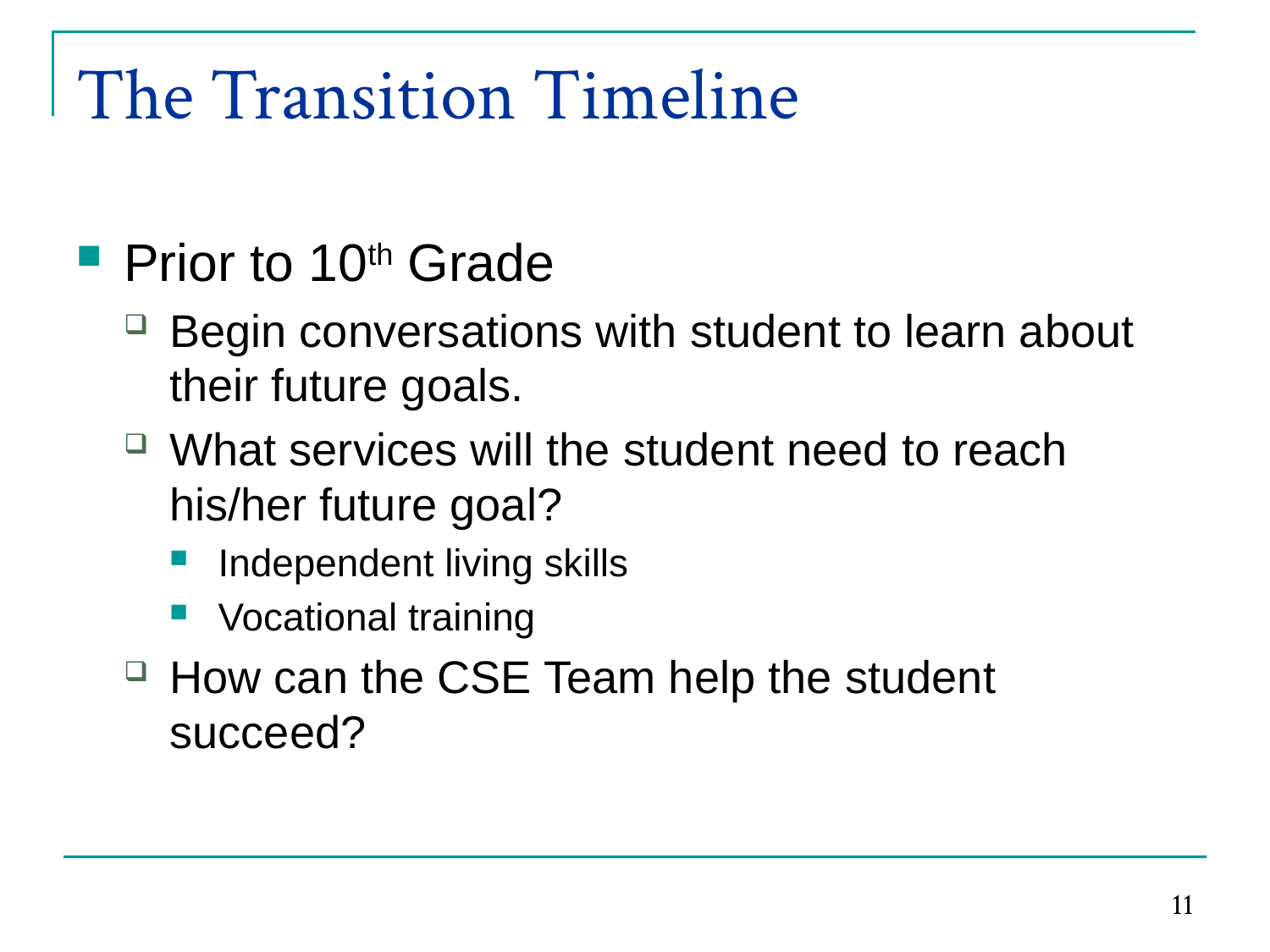

# The Transition Timeline
Prior to 10th Grade
Begin conversations with student to learn about their future goals.
What services will the student need to reach his/her future goal?
Independent living skills
Vocational training
How can the CSE Team help the student succeed?
11